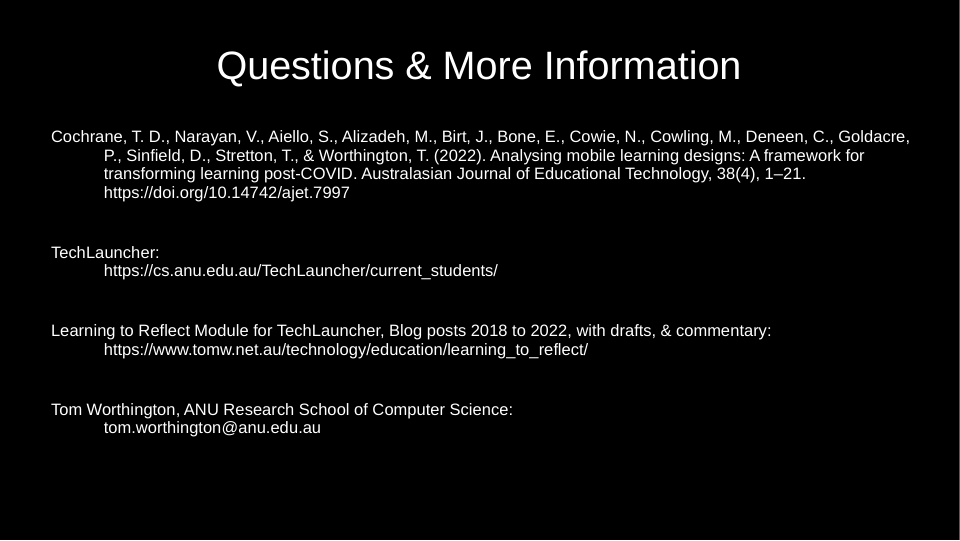

# Questions & More Information
Cochrane, T. D., Narayan, V., Aiello, S., Alizadeh, M., Birt, J., Bone, E., Cowie, N., Cowling, M., Deneen, C., Goldacre, P., Sinfield, D., Stretton, T., & Worthington, T. (2022). Analysing mobile learning designs: A framework for transforming learning post-COVID. Australasian Journal of Educational Technology, 38(4), 1–21. https://doi.org/10.14742/ajet.7997

TechLauncher:
https://cs.anu.edu.au/TechLauncher/current_students/

Learning to Reflect Module for TechLauncher, Blog posts 2018 to 2022, with drafts, & commentary:  https://www.tomw.net.au/technology/education/learning_to_reflect/

Tom Worthington, ANU Research School of Computer Science:
tom.worthington@anu.edu.au

9